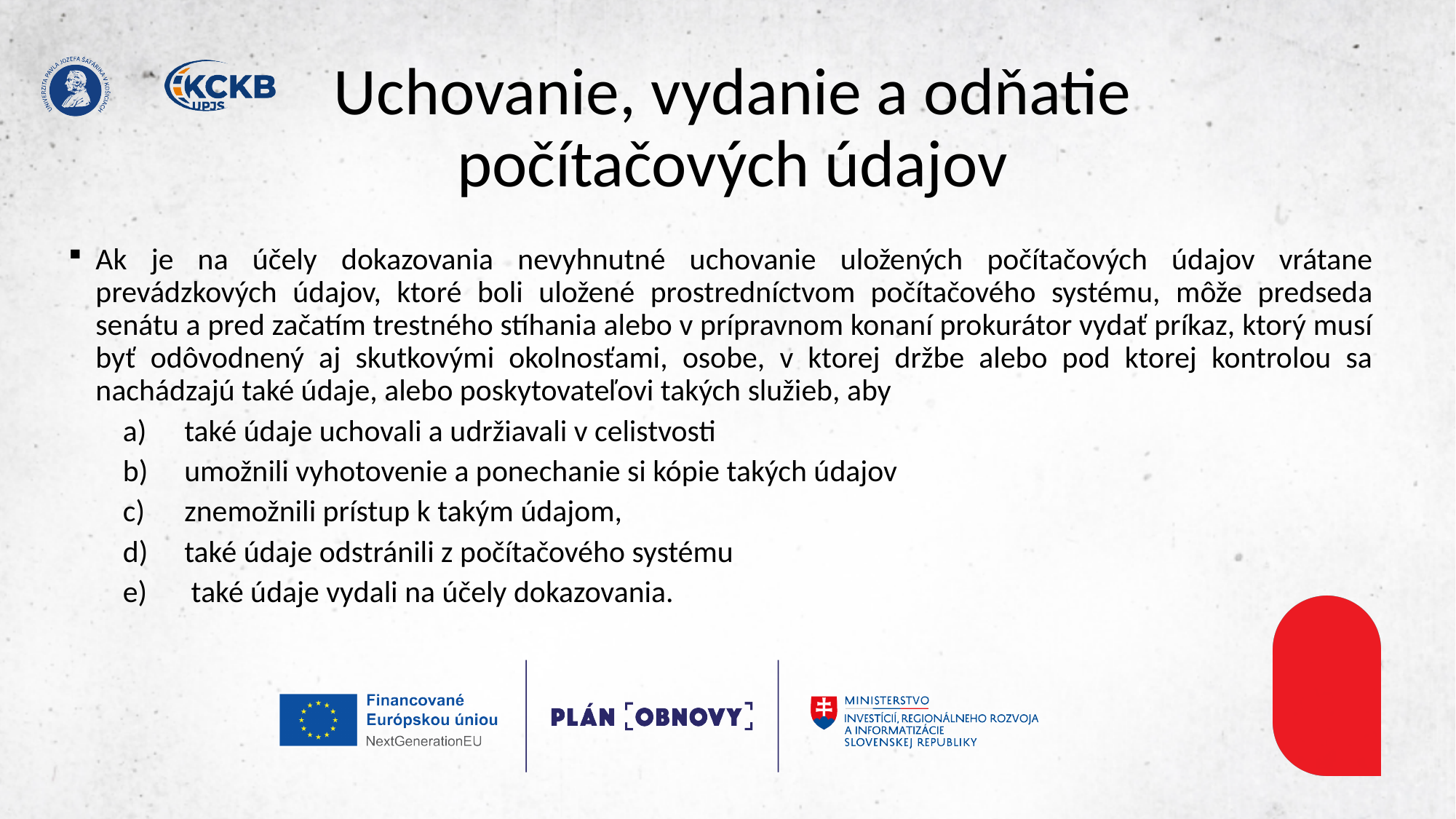

# Uchovanie, vydanie a odňatie počítačových údajov
Ak je na účely dokazovania nevyhnutné uchovanie uložených počítačových údajov vrátane prevádzkových údajov, ktoré boli uložené prostredníctvom počítačového systému, môže predseda senátu a pred začatím trestného stíhania alebo v prípravnom konaní prokurátor vydať príkaz, ktorý musí byť odôvodnený aj skutkovými okolnosťami, osobe, v ktorej držbe alebo pod ktorej kontrolou sa nachádzajú také údaje, alebo poskytovateľovi takých služieb, aby
také údaje uchovali a udržiavali v celistvosti
umožnili vyhotovenie a ponechanie si kópie takých údajov
znemožnili prístup k takým údajom,
také údaje odstránili z počítačového systému
 také údaje vydali na účely dokazovania.